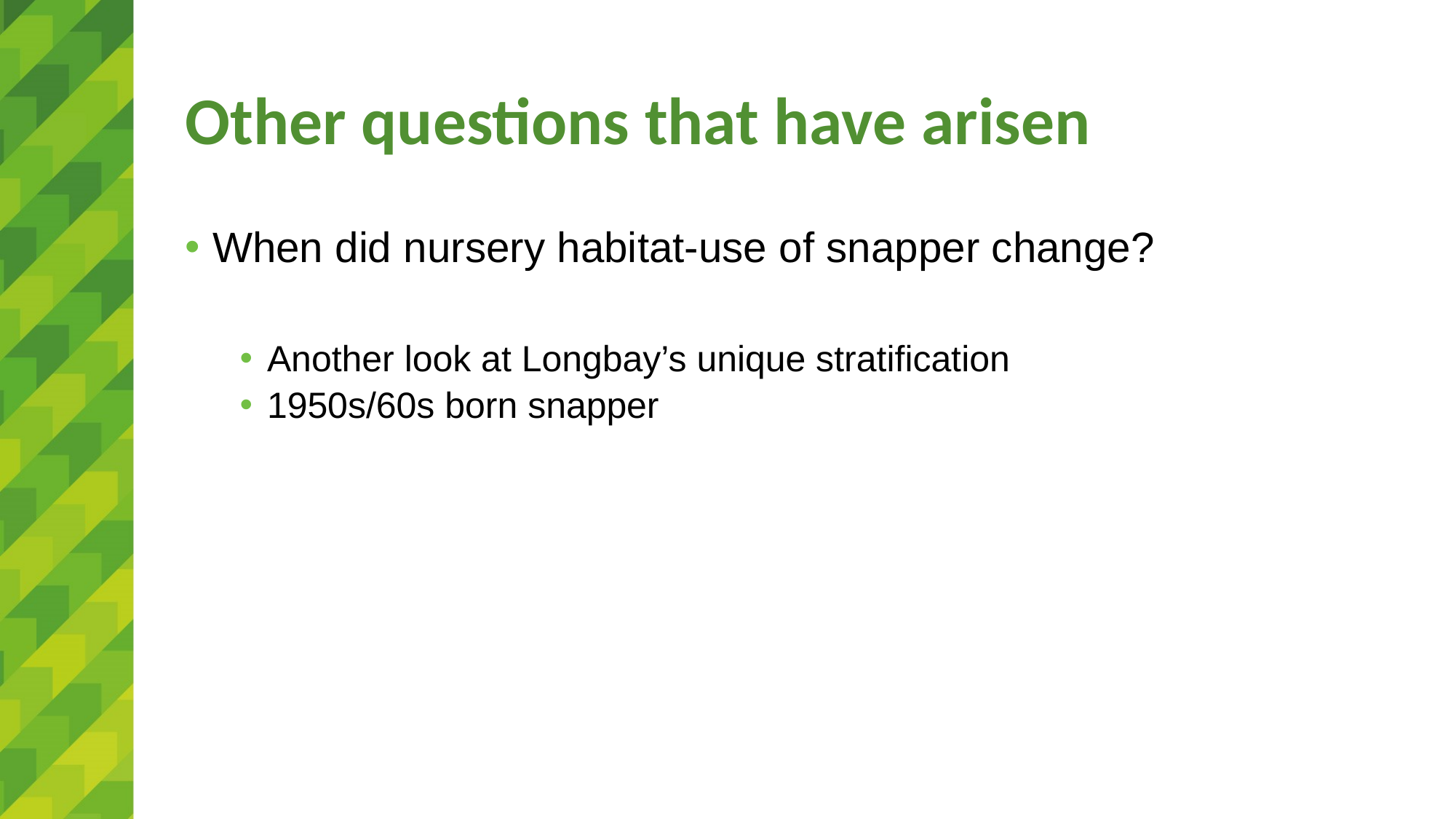

# Other questions that have arisen
When did nursery habitat-use of snapper change?

Another look at Longbay’s unique stratification
1950s/60s born snapper